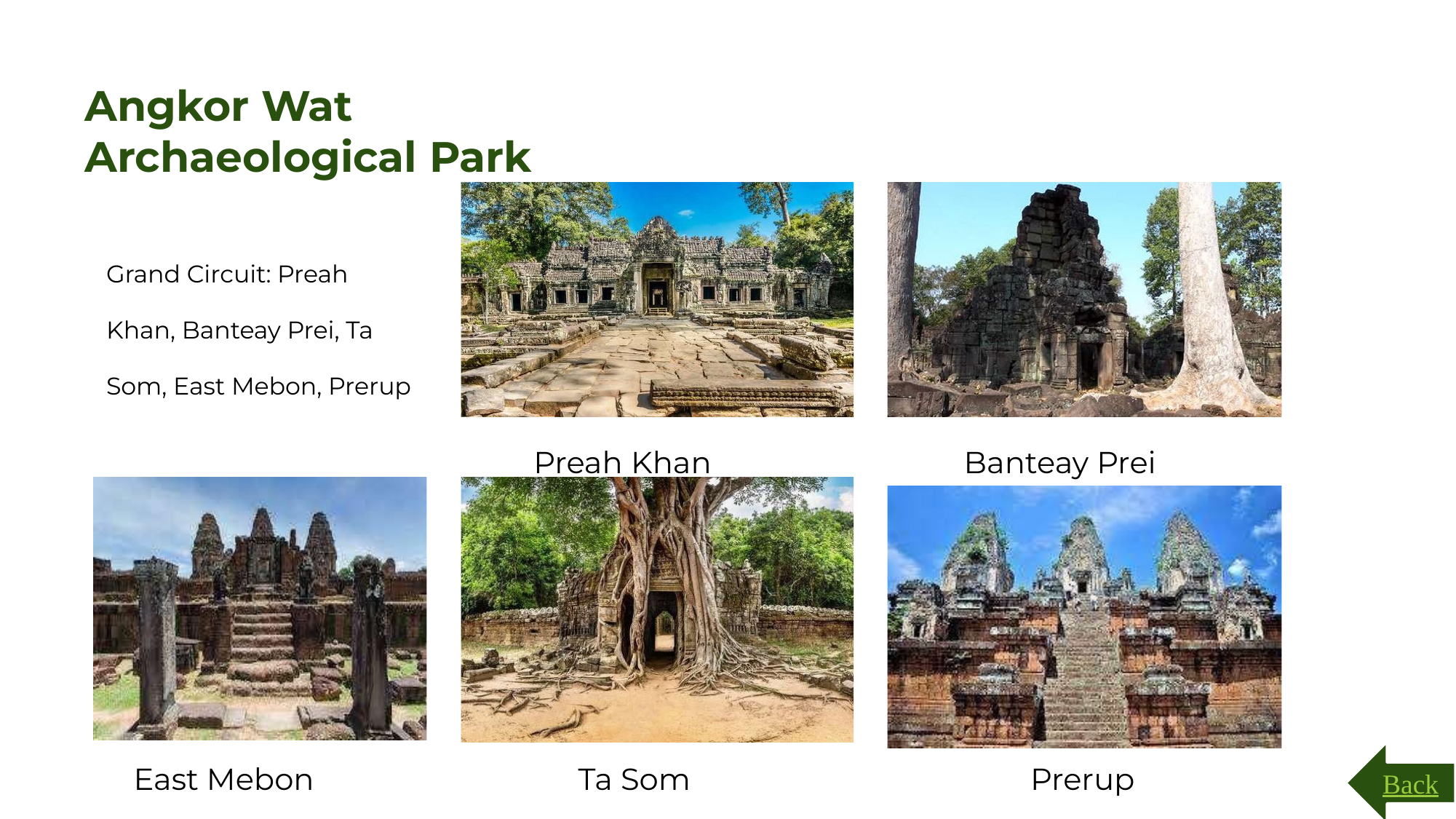

Angkor Wat Archaeological Park

1
Grand Circuit: Preah Khan, Banteay Prei, Ta Som, East Mebon, Prerup
Preah Khan
Banteay Prei

Back
East Mebon
Prerup
Ta Som